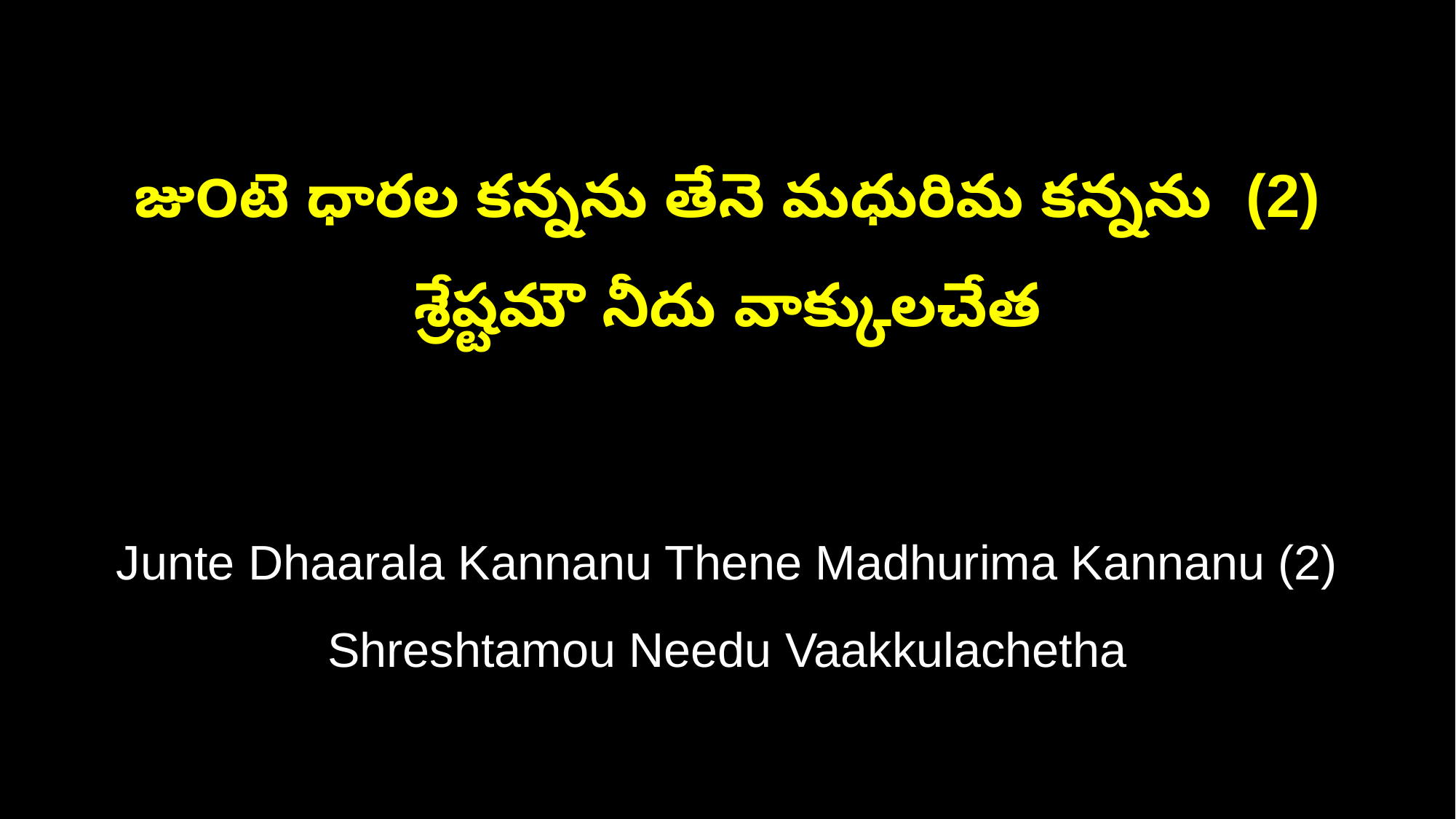

జు౦టె ధారల కన్నను తేనె మధురిమ కన్నను  (2)
శ్రేష్టమౌ నీదు వాక్కులచేత
Junte Dhaarala Kannanu Thene Madhurima Kannanu (2)
Shreshtamou Needu Vaakkulachetha